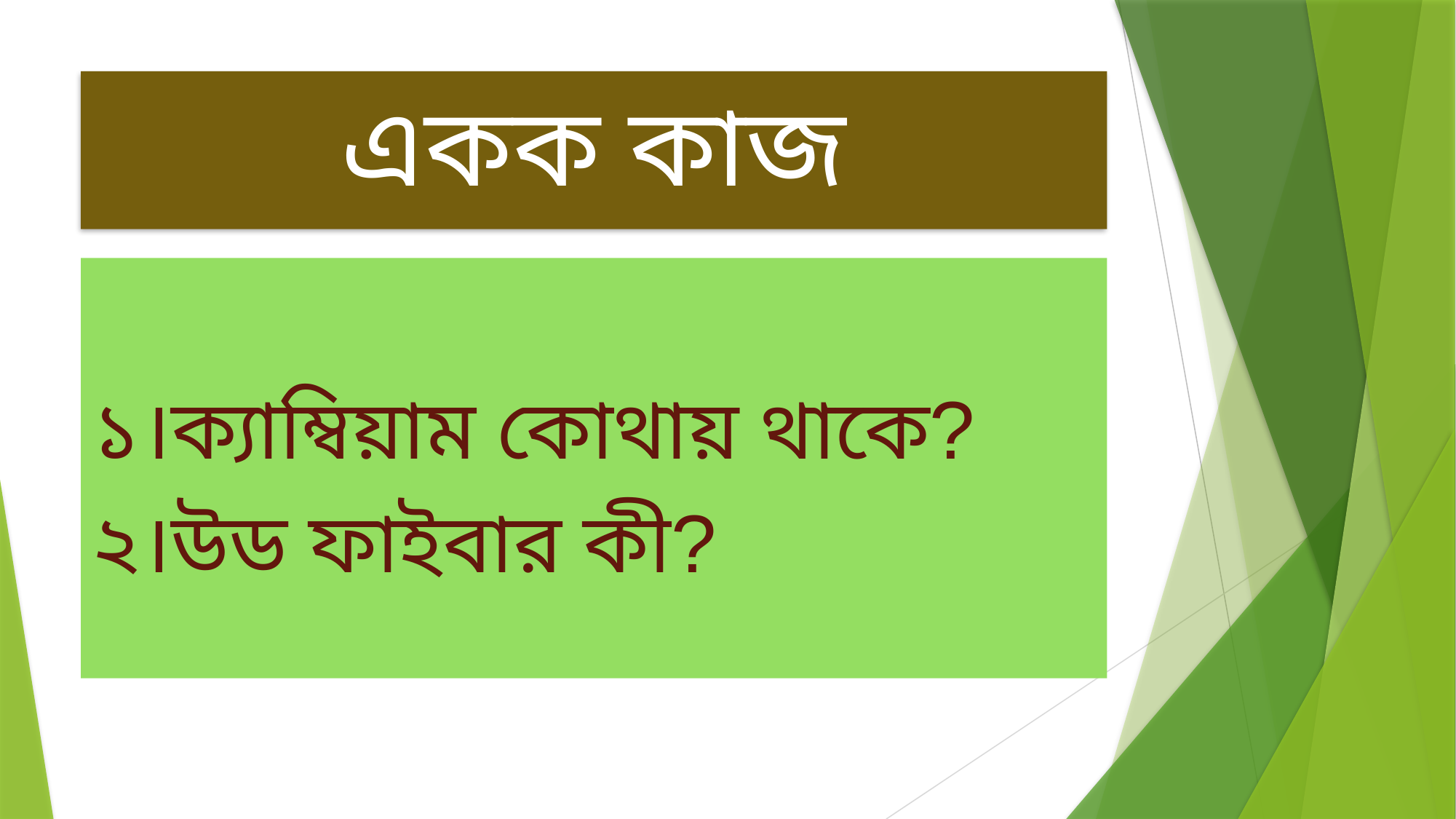

# একক কাজ

১।ক্যাম্বিয়াম কোথায় থাকে?
২।উড ফাইবার কী?